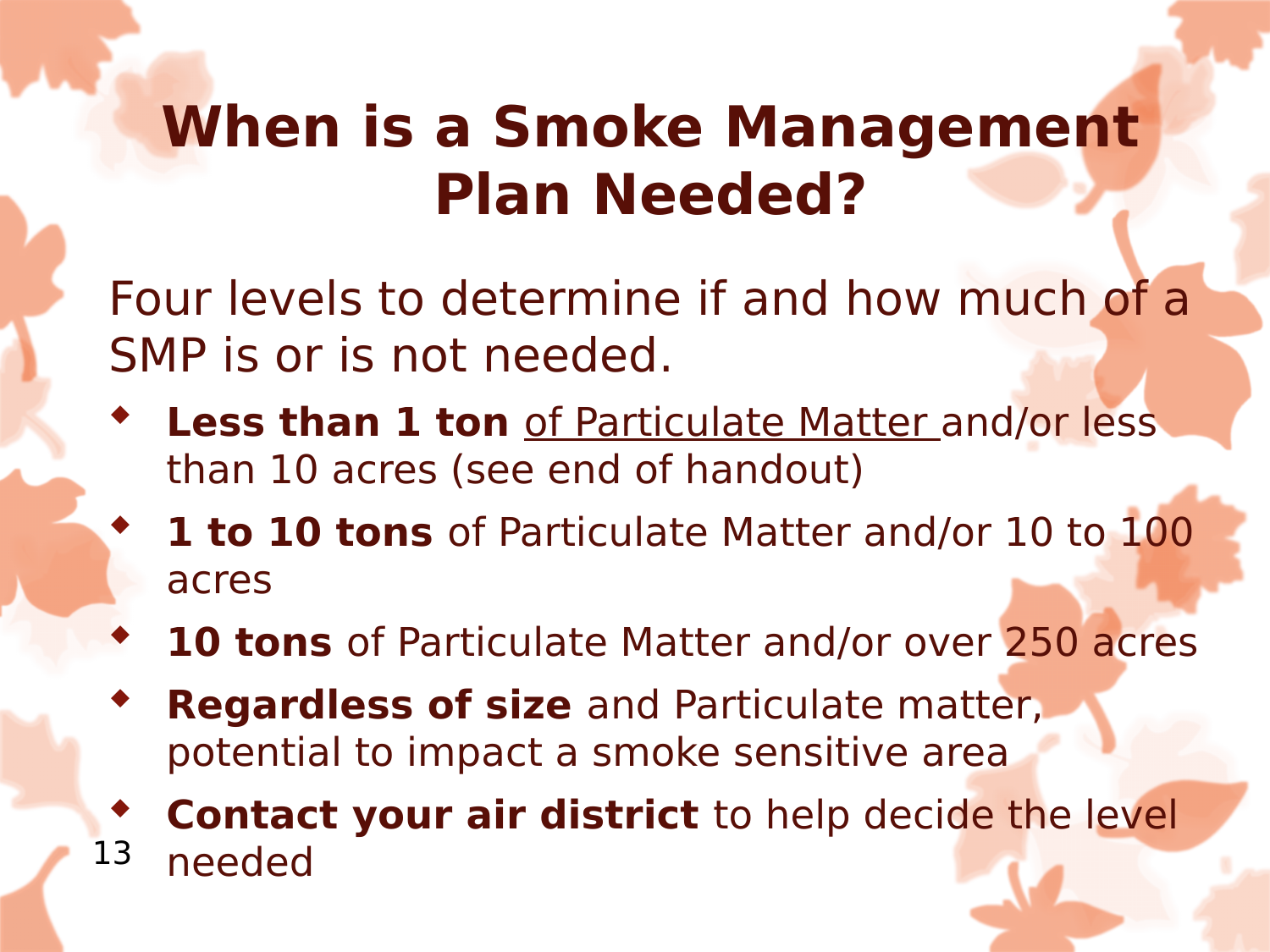

# When is a Smoke Management Plan Needed?
Four levels to determine if and how much of a SMP is or is not needed.
Less than 1 ton of Particulate Matter and/or less than 10 acres (see end of handout)
1 to 10 tons of Particulate Matter and/or 10 to 100 acres
10 tons of Particulate Matter and/or over 250 acres
Regardless of size and Particulate matter, potential to impact a smoke sensitive area
Contact your air district to help decide the level needed
13